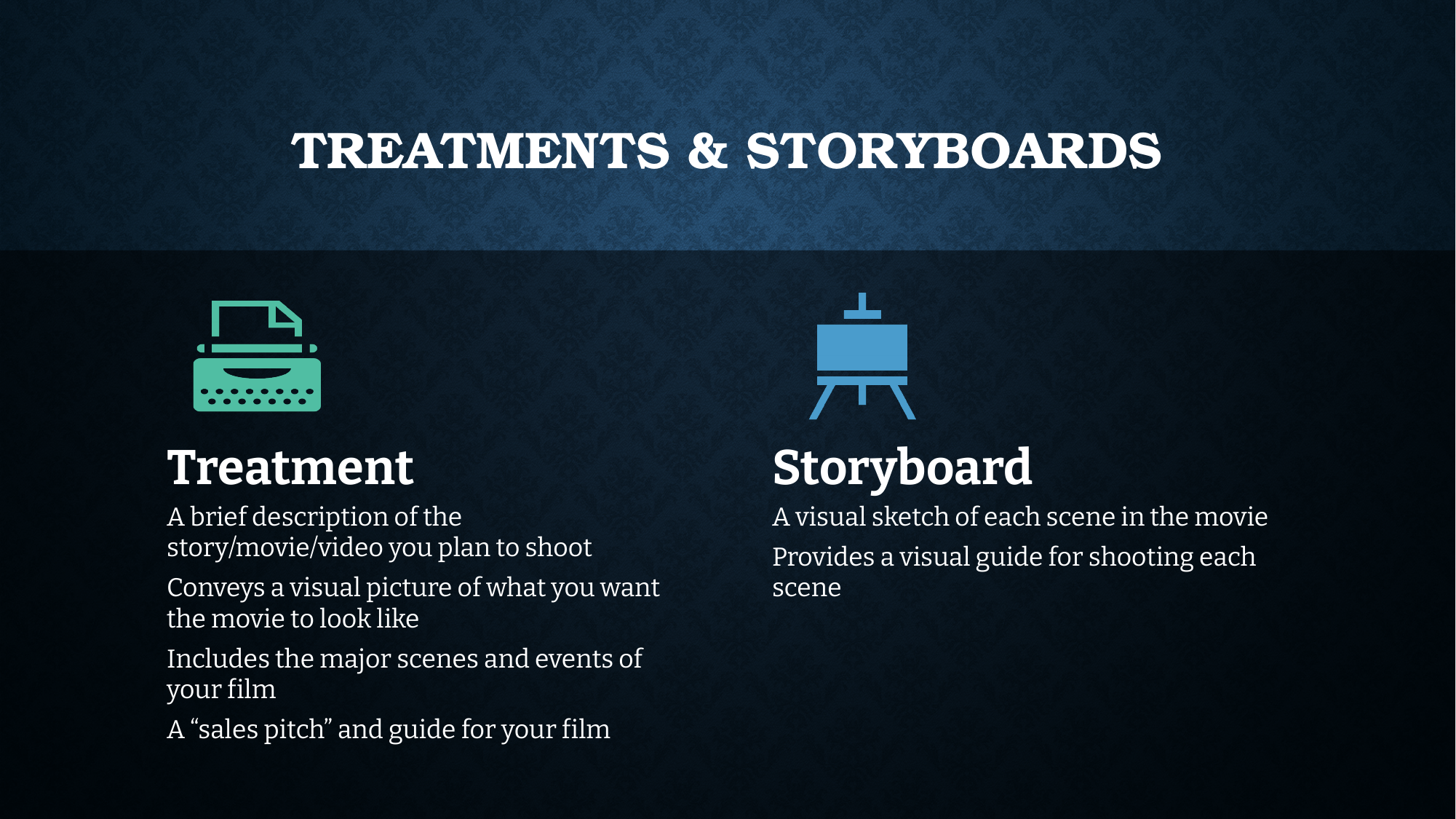

# Treatments & storyboards

Treatment
A brief description of the story/movie/video you plan to shoot
Conveys a visual picture of what you want the movie to look like
Includes the major scenes and events of your film
A “sales pitch” and guide for your film
Storyboard
A visual sketch of each scene in the movie
Provides a visual guide for shooting each scene